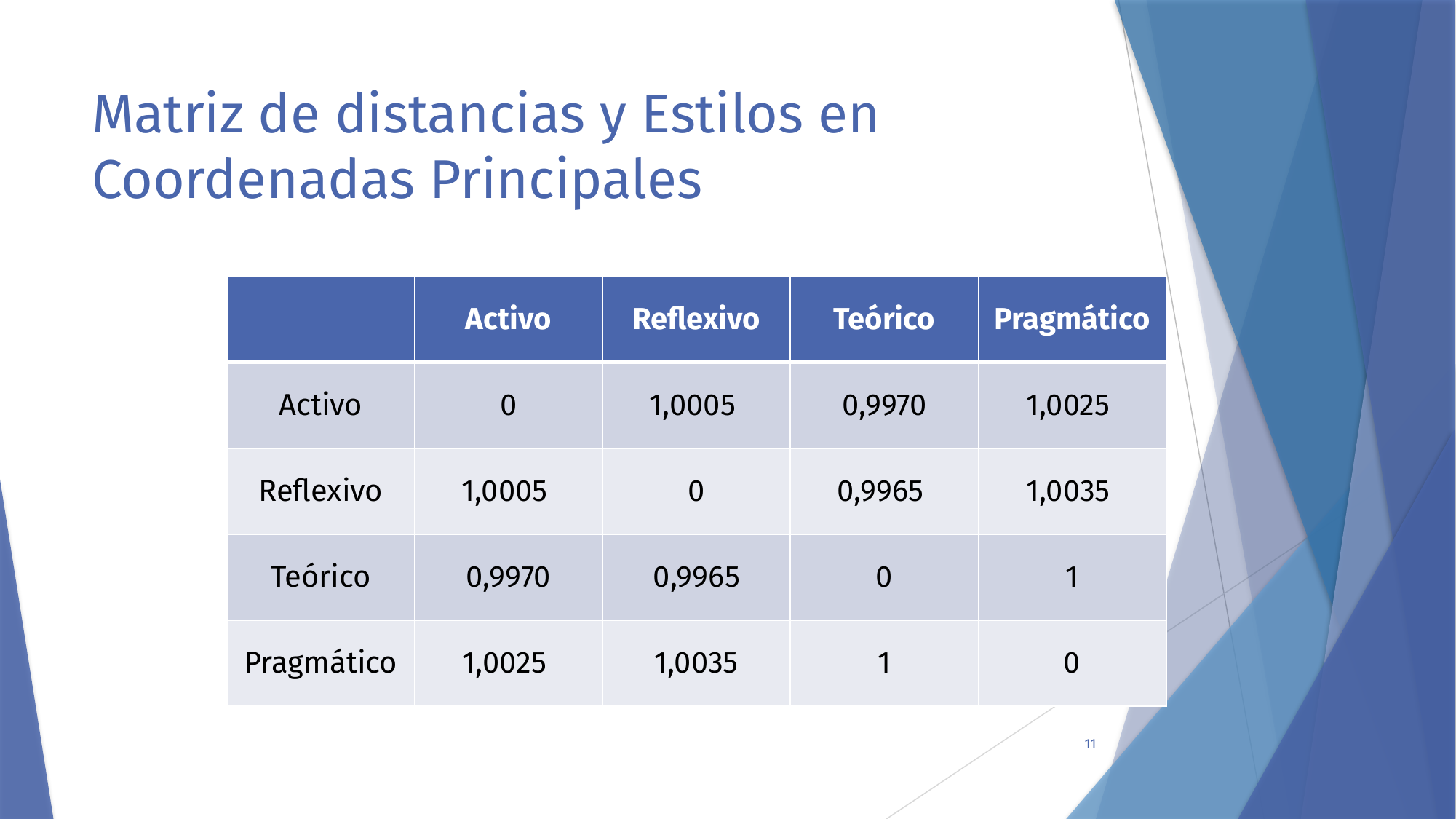

# Matriz de distancias y Estilos en Coordenadas Principales
|  | Activo | Reflexivo | Teórico | Pragmático |
| --- | --- | --- | --- | --- |
| Activo | 0 | 1,0005 | 0,9970 | 1,0025 |
| Reflexivo | 1,0005 | 0 | 0,9965 | 1,0035 |
| Teórico | 0,9970 | 0,9965 | 0 | 1 |
| Pragmático | 1,0025 | 1,0035 | 1 | 0 |
11